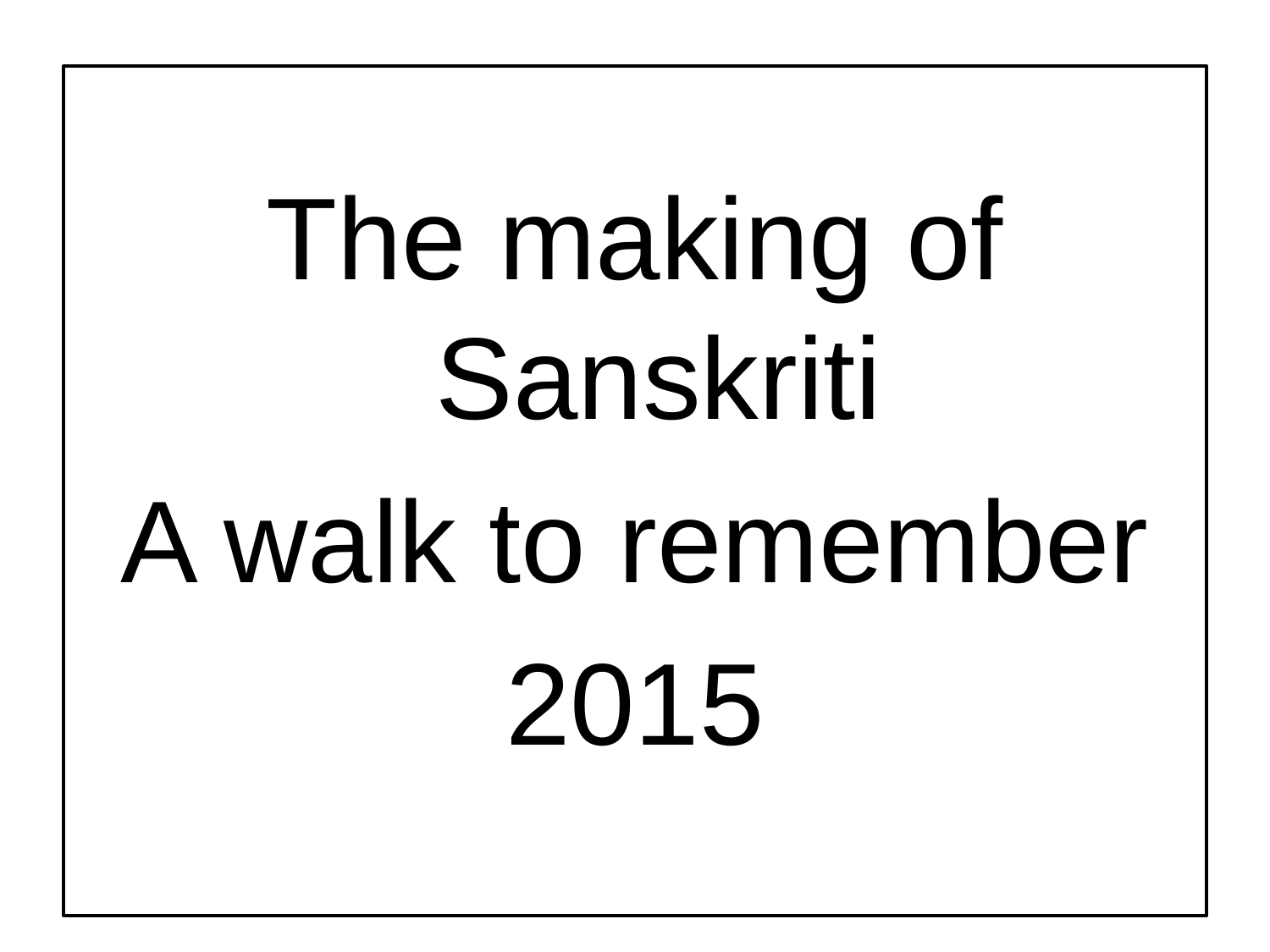

The making of Sanskriti
A walk to remember
2015